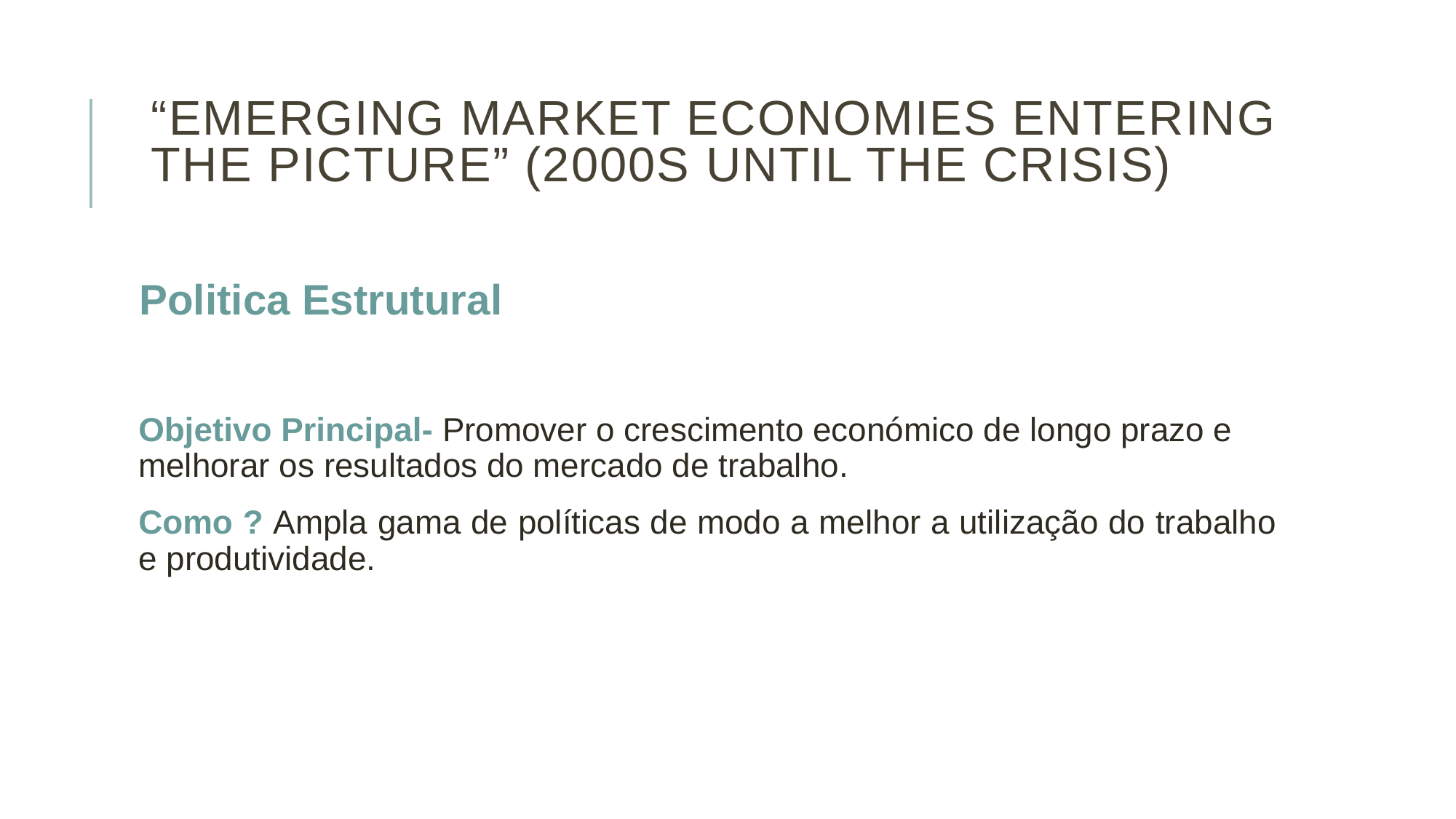

“Emerging market economies entering the picture” (2000s until the crisis)
Politica Estrutural

Objetivo Principal- Promover o crescimento económico de longo prazo e melhorar os resultados do mercado de trabalho.
Como ? Ampla gama de políticas de modo a melhor a utilização do trabalho e produtividade.